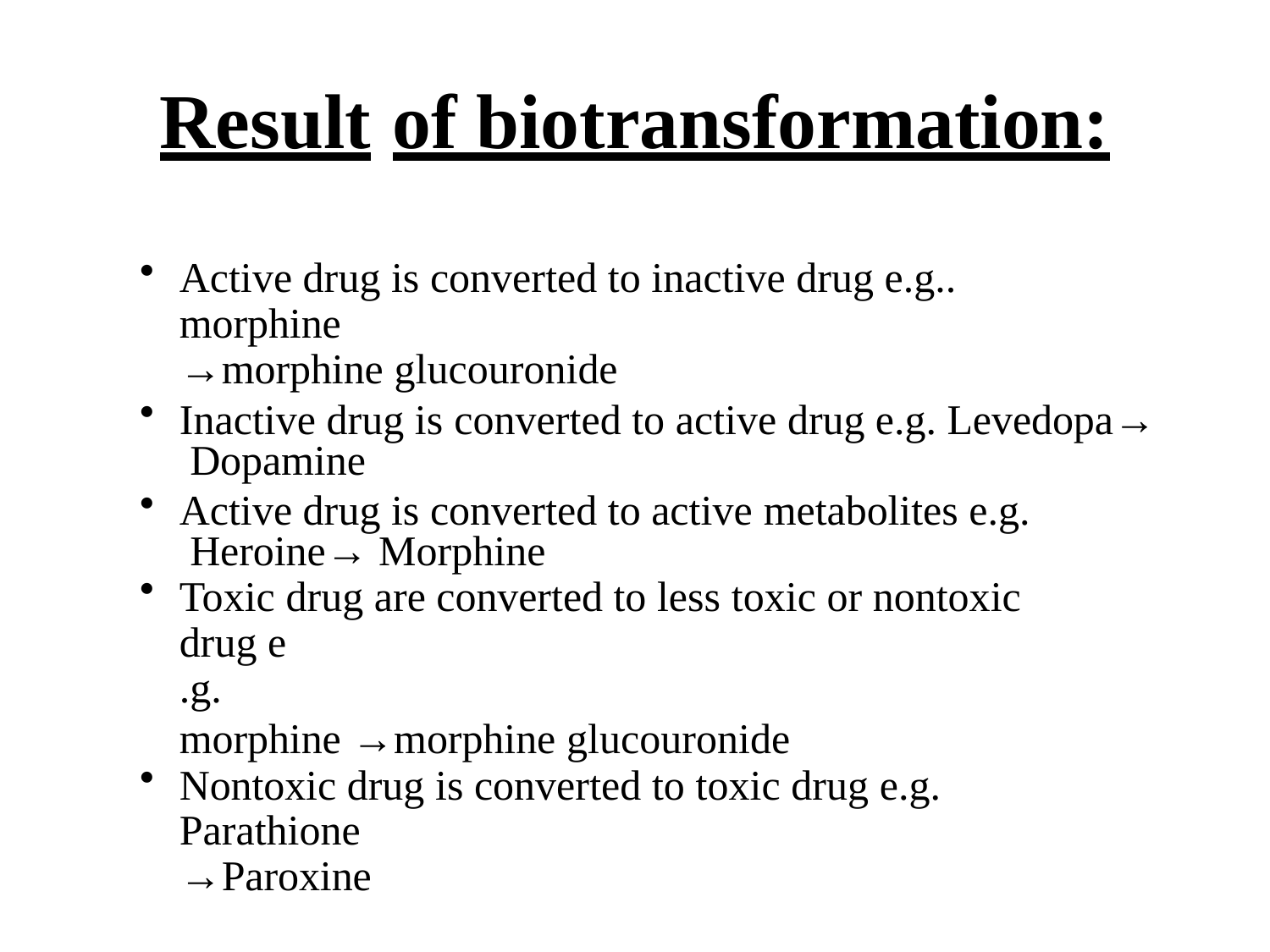

# Result	of biotransformation:
Active drug is converted to inactive drug e.g..	morphine
→morphine glucouronide
Inactive drug is converted to active drug e.g. Levedopa→  Dopamine
Active drug is converted to active metabolites e.g.  Heroine→ Morphine
Toxic drug are converted to less toxic or nontoxic drug e
.g.
morphine →morphine glucouronide
Nontoxic drug is converted to toxic drug e.g. Parathione
→Paroxine